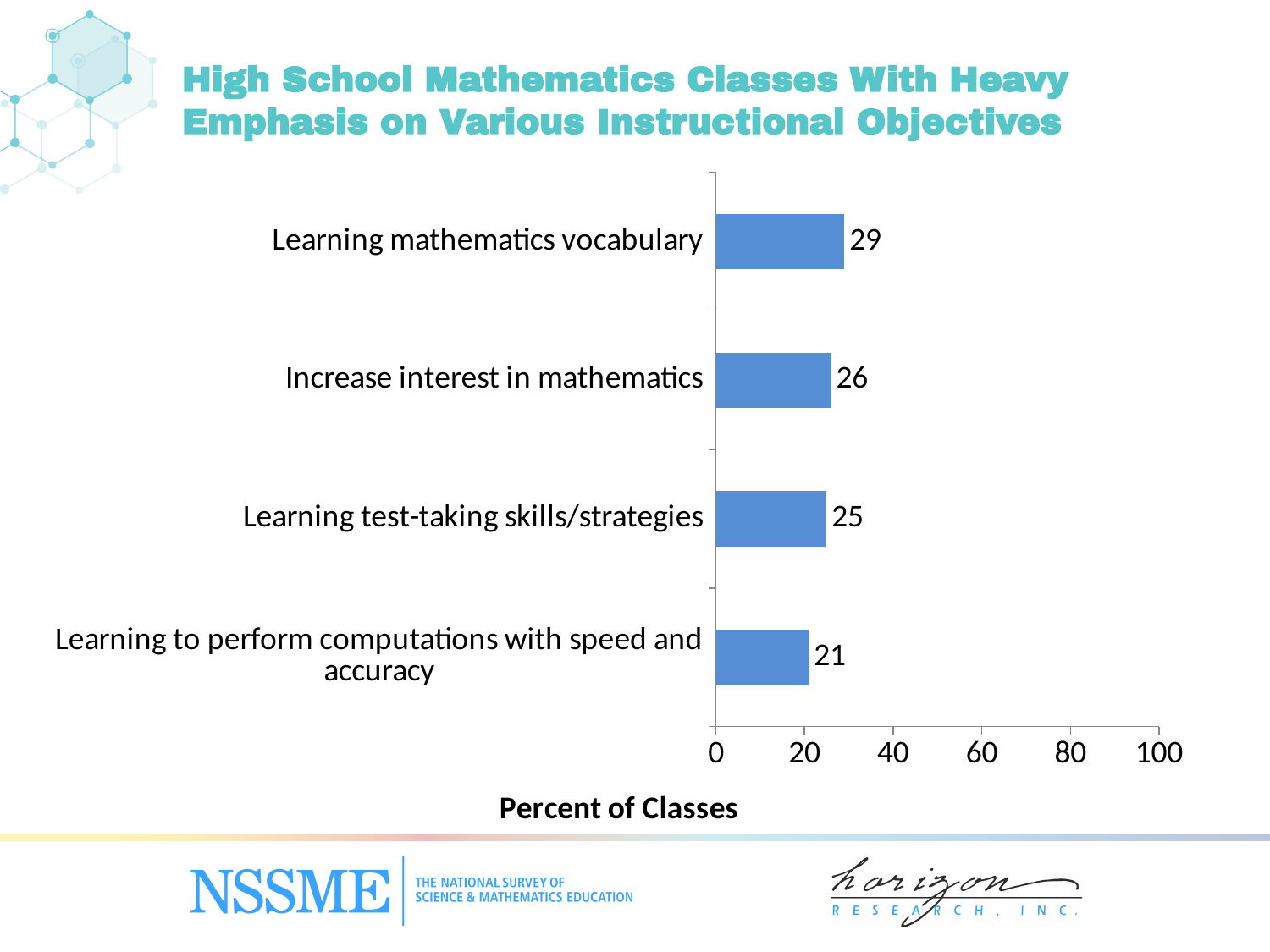

# High School Mathematics Classes With Heavy Emphasis on Various Instructional Objectives

### Chart

| Category | Percent of Classes |
|---|---|
| Learning to perform computations with speed and accuracy | 21.0 |
| Learning test-taking skills/‌strategies | 25.0 |
| Increase interest in mathematics | 26.0 |
| Learning mathematics vocabulary | 29.0 |